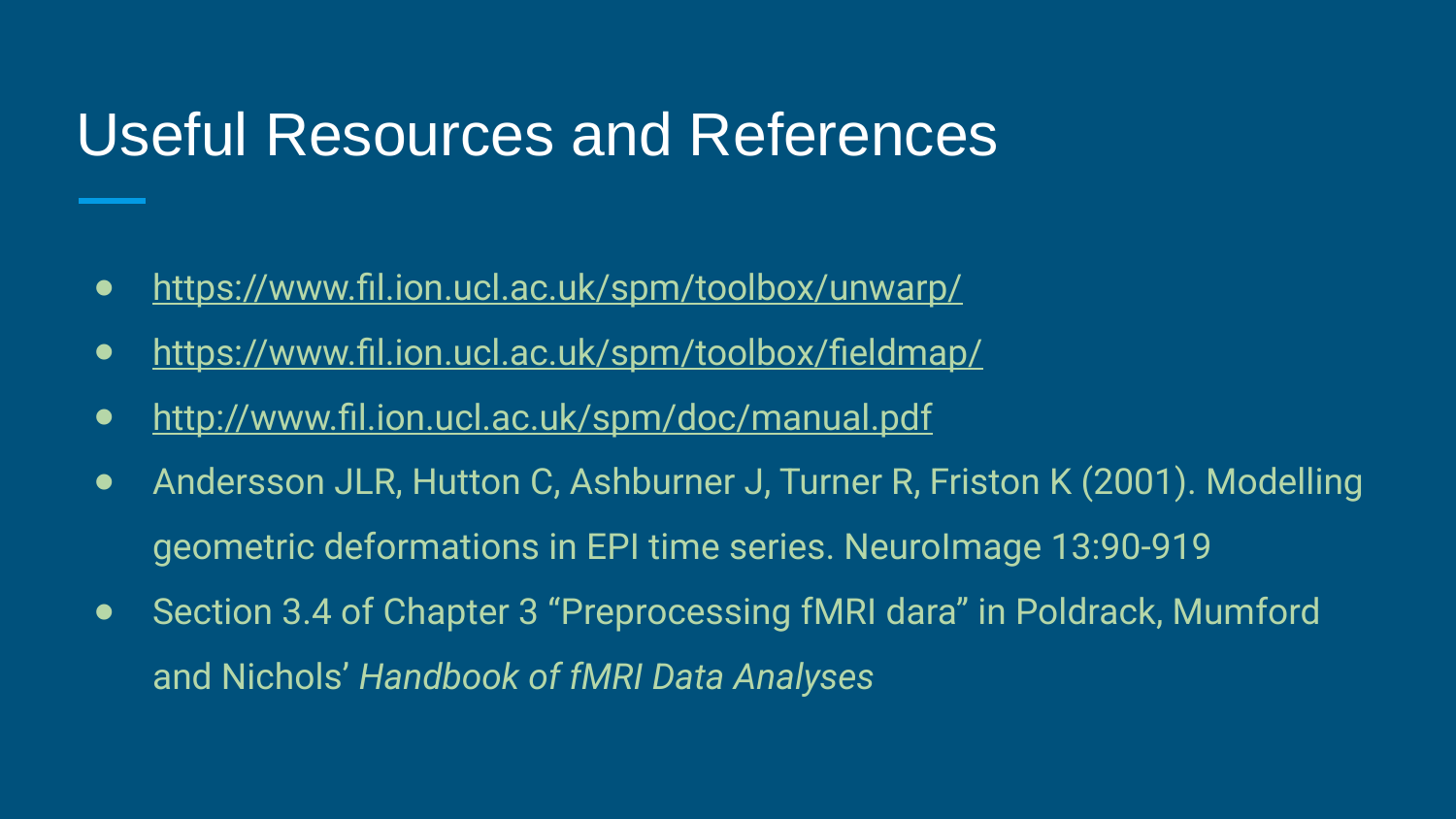

# Useful Resources and References
https://www.fil.ion.ucl.ac.uk/spm/toolbox/unwarp/
https://www.fil.ion.ucl.ac.uk/spm/toolbox/fieldmap/
http://www.fil.ion.ucl.ac.uk/spm/doc/manual.pdf
Andersson JLR, Hutton C, Ashburner J, Turner R, Friston K (2001). Modelling geometric deformations in EPI time series. NeuroImage 13:90-919
Section 3.4 of Chapter 3 “Preprocessing fMRI dara” in Poldrack, Mumford and Nichols’ Handbook of fMRI Data Analyses